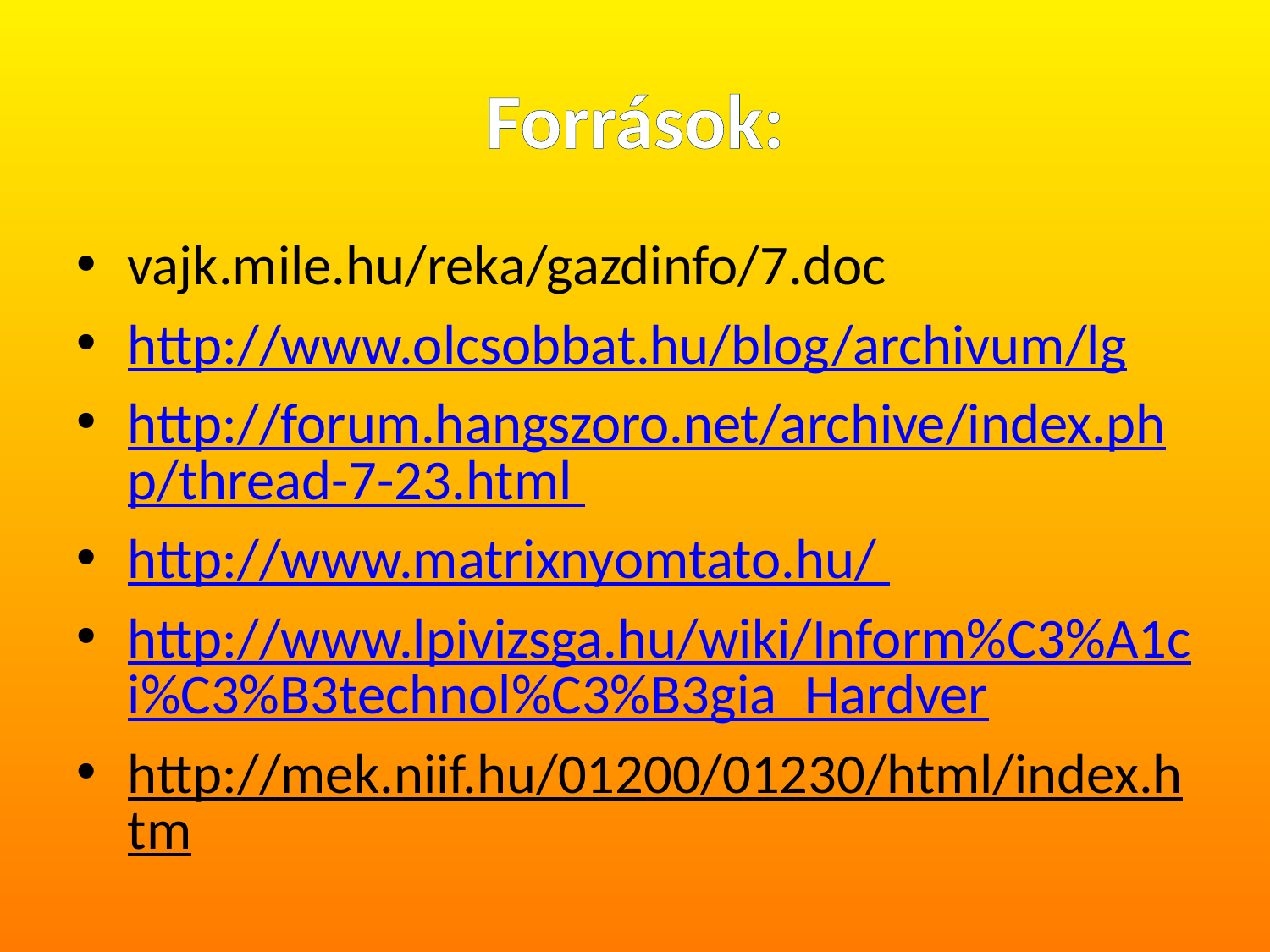

# Források:
vajk.mile.hu/reka/gazdinfo/7.doc
http://www.olcsobbat.hu/blog/archivum/lg
http://forum.hangszoro.net/archive/index.php/thread-7-23.html
http://www.matrixnyomtato.hu/
http://www.lpivizsga.hu/wiki/Inform%C3%A1ci%C3%B3technol%C3%B3gia_Hardver
http://mek.niif.hu/01200/01230/html/index.htm